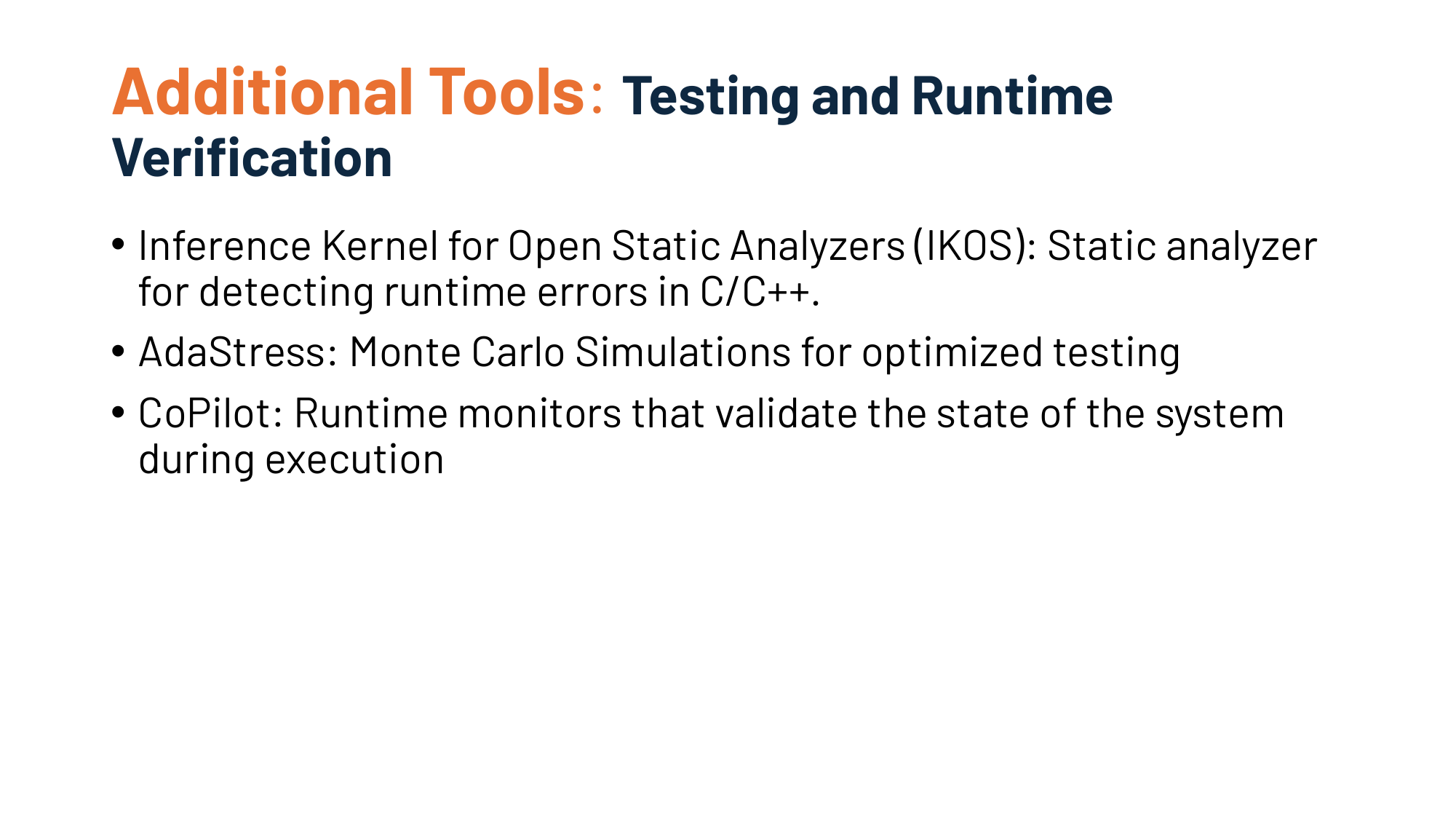

# Additional Tools: Testing and Runtime Verification
Inference Kernel for Open Static Analyzers (IKOS): Static analyzer for detecting runtime errors in C/C++.
AdaStress: Monte Carlo Simulations for optimized testing
CoPilot: Runtime monitors that validate the state of the system during execution